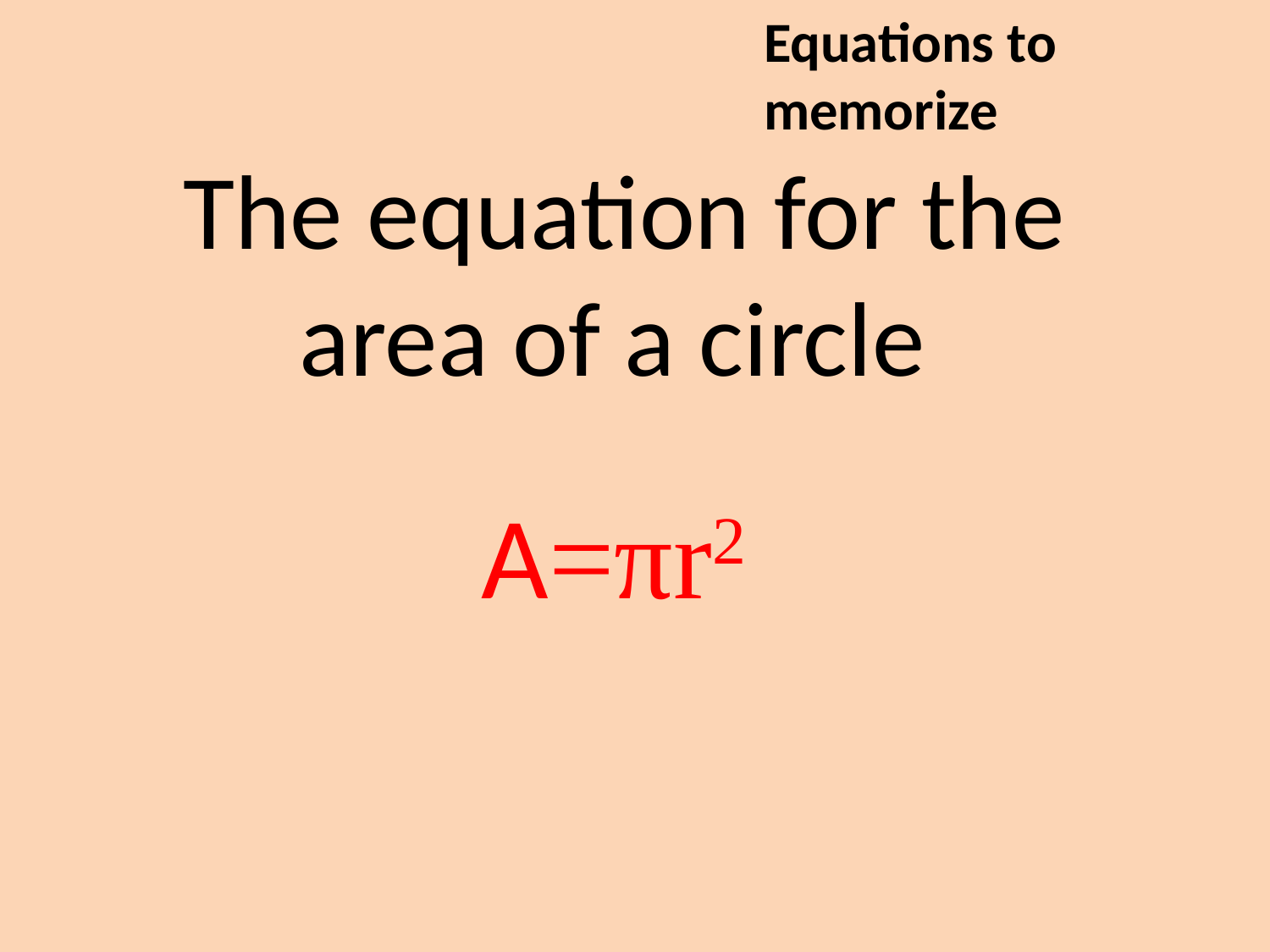

Equations to memorize
The equation for the area of a circle
A=πr2